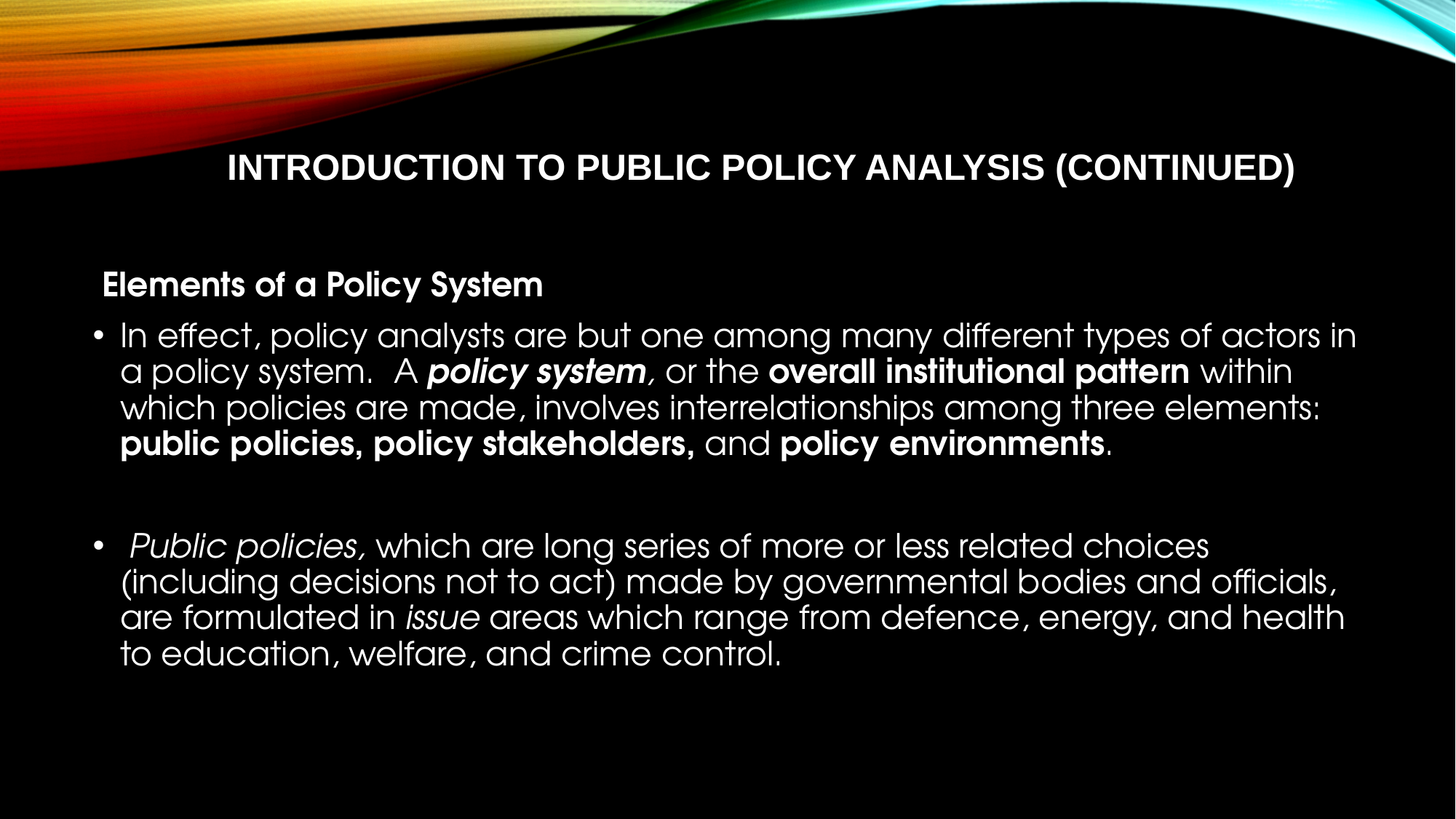

# Introduction to Public Policy Analysis (CONTINUED)
 Elements of a Policy System
In effect, policy analysts are but one among many different types of actors in a policy system.  A policy system, or the overall institutional pattern within which policies are made, involves interrelationships among three elements: public policies, policy stakeholders, and policy environments.

 Public policies, which are long series of more or less related choices (including decisions not to act) made by governmental bodies and officials, are formulated in issue areas which range from defence, energy, and health to education, welfare, and crime control.